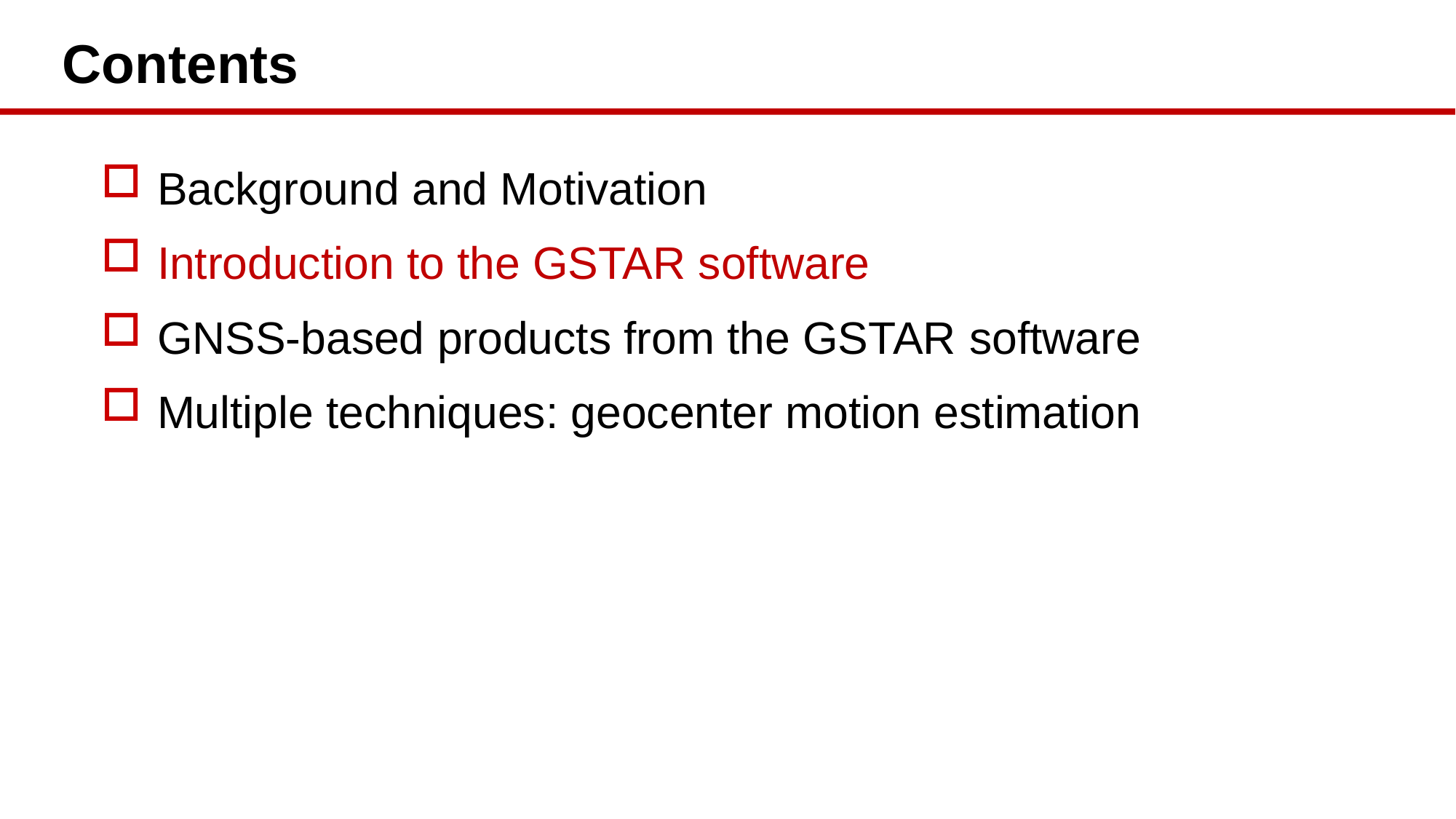

# Contents
Background and Motivation
Introduction to the GSTAR software
GNSS-based products from the GSTAR software
Multiple techniques: geocenter motion estimation